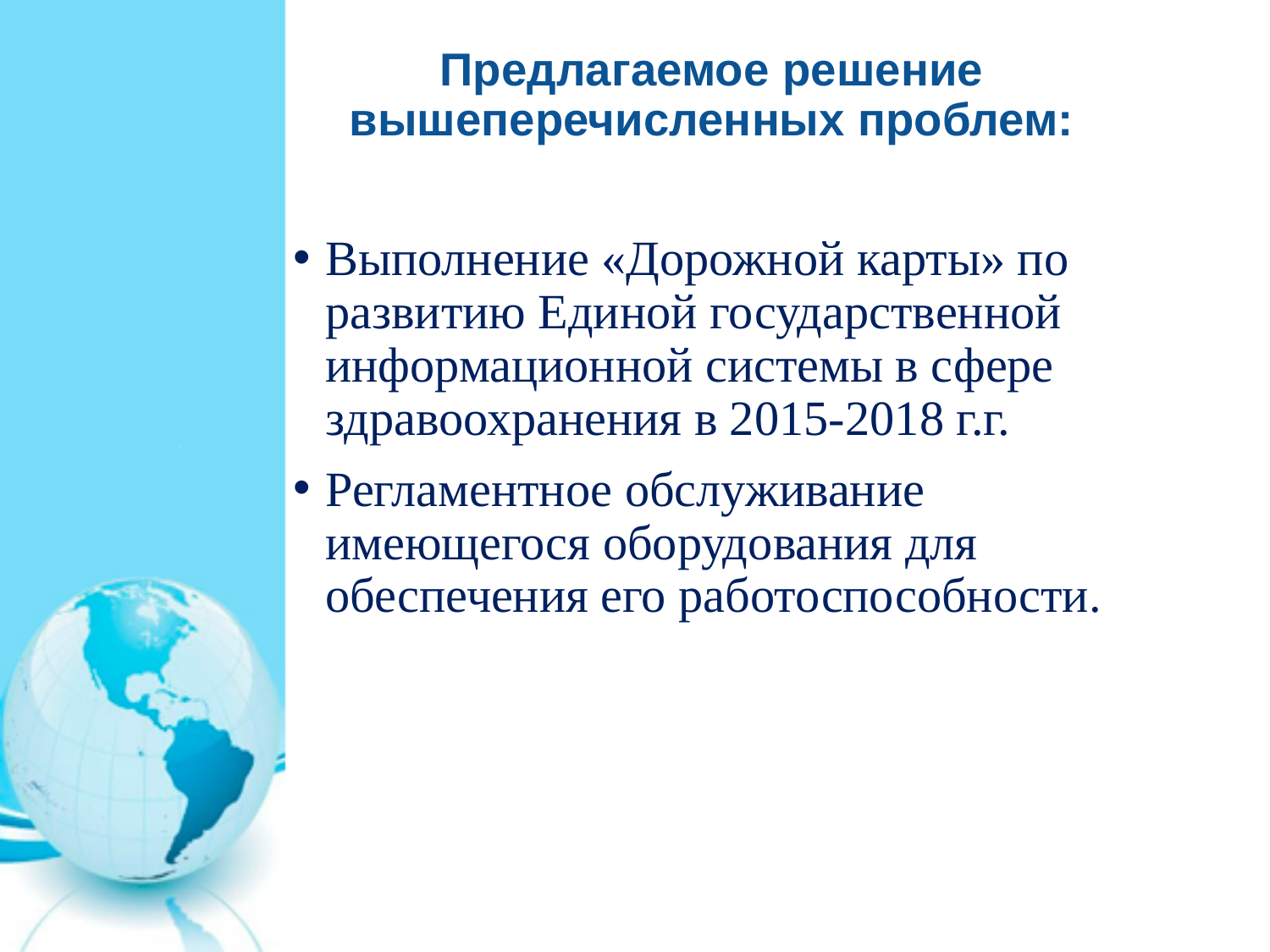

Предлагаемое решение вышеперечисленных проблем:

Выполнение «Дорожной карты» по развитию Единой государственной информационной системы в сфере здравоохранения в 2015-2018 г.г.
Регламентное обслуживание имеющегося оборудования для обеспечения его работоспособности.